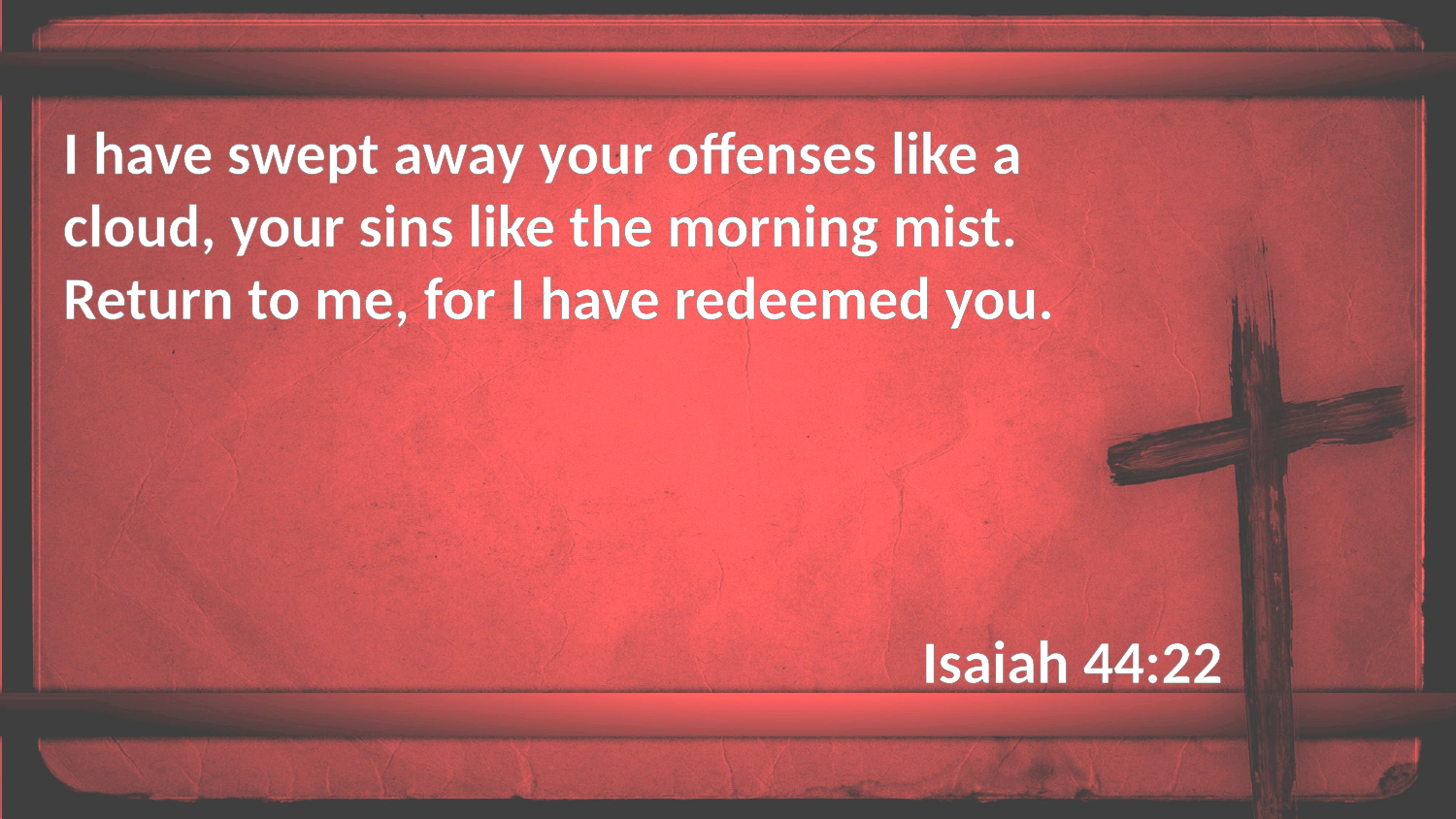

I have swept away your offenses like a cloud, your sins like the morning mist. 
Return to me, for I have redeemed you.

Isaiah 44:22